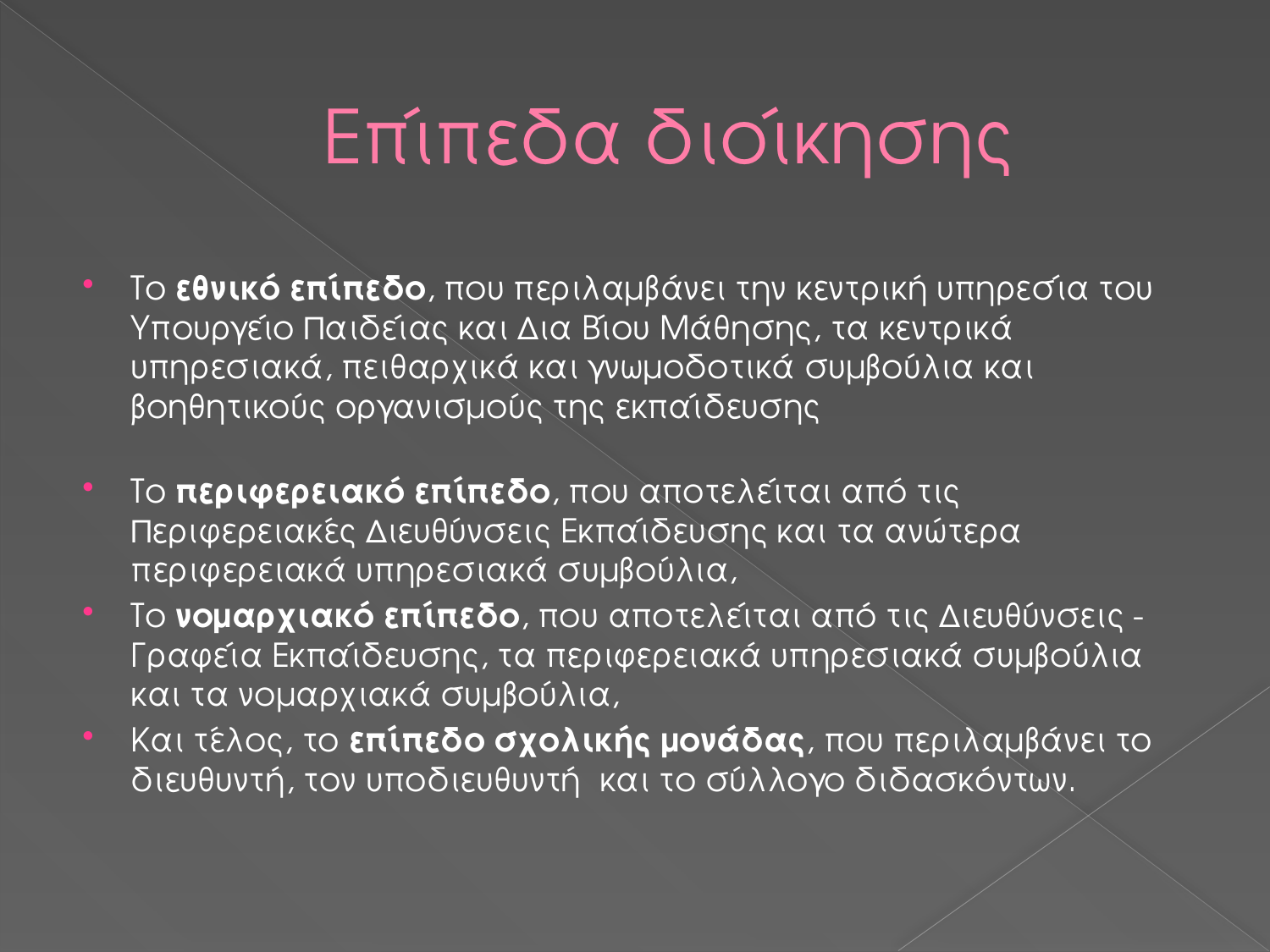

# Επίπεδα διοίκησης
Το εθνικό επίπεδο, που περιλαμβάνει την κεντρική υπηρεσία του Υπουργείο Παιδείας και Δια Βίου Μάθησης, τα κεντρικά υπηρεσιακά, πειθαρχικά και γνωμοδοτικά συμβούλια και βοηθητικούς οργανισμούς της εκπαίδευσης
Το περιφερειακό επίπεδο, που αποτελείται από τις Περιφερειακές ∆ιευθύνσεις Εκπαίδευσης και τα ανώτερα περιφερειακά υπηρεσιακά συμβούλια,
Το νομαρχιακό επίπεδο, που αποτελείται από τις ∆ιευθύνσεις - Γραφεία Εκπαίδευσης, τα περιφερειακά υπηρεσιακά συμβούλια και τα νομαρχιακά συμβούλια,
Και τέλος, το επίπεδο σχολικής μονάδας, που περιλαμβάνει το διευθυντή, τον υποδιευθυντή  και το σύλλογο διδασκόντων.